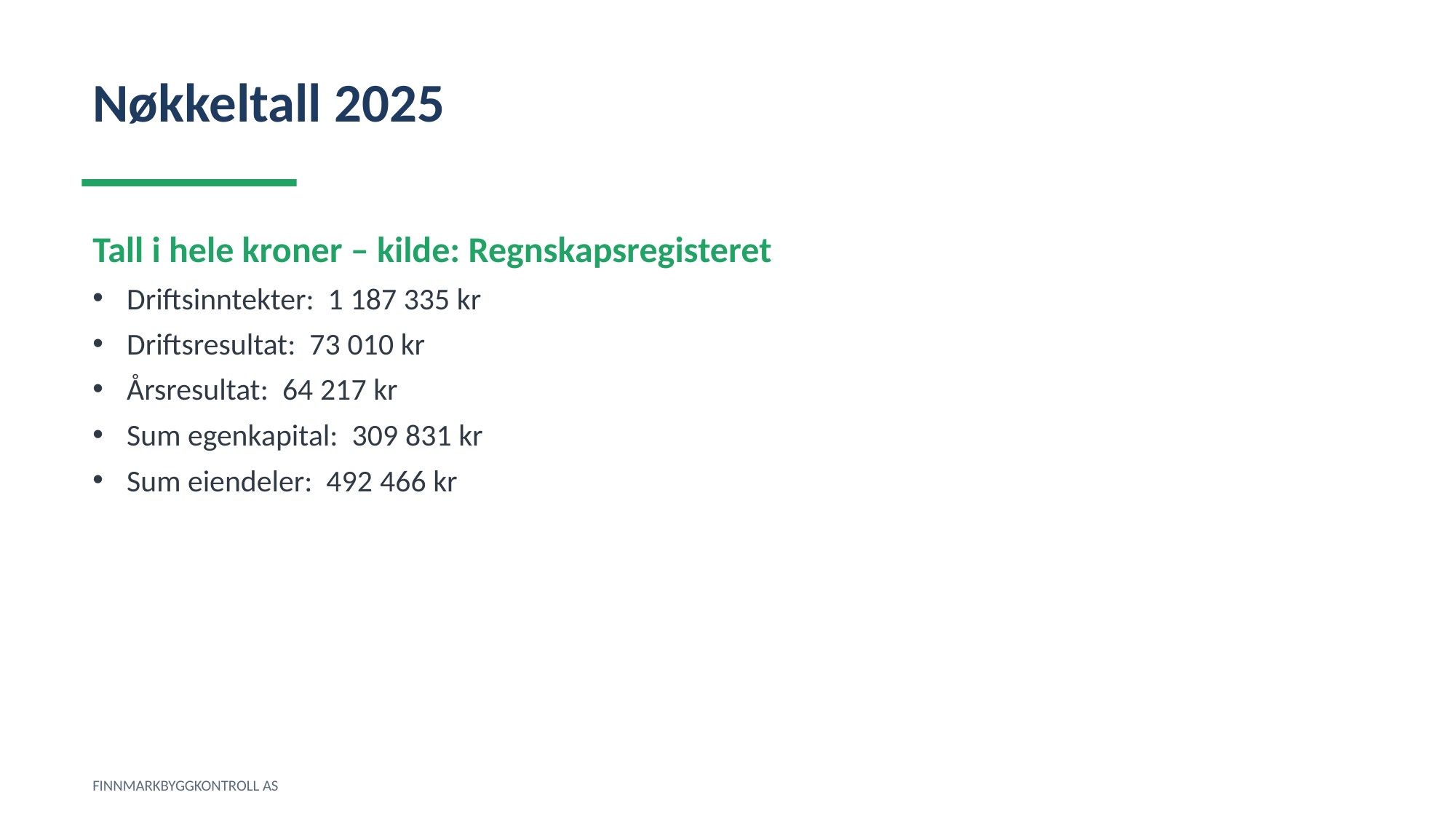

Nøkkeltall 2025

Tall i hele kroner – kilde: Regnskapsregisteret
Driftsinntekter:  1 187 335 kr
Driftsresultat:  73 010 kr
Årsresultat:  64 217 kr
Sum egenkapital:  309 831 kr
Sum eiendeler:  492 466 kr
FINNMARKBYGGKONTROLL AS